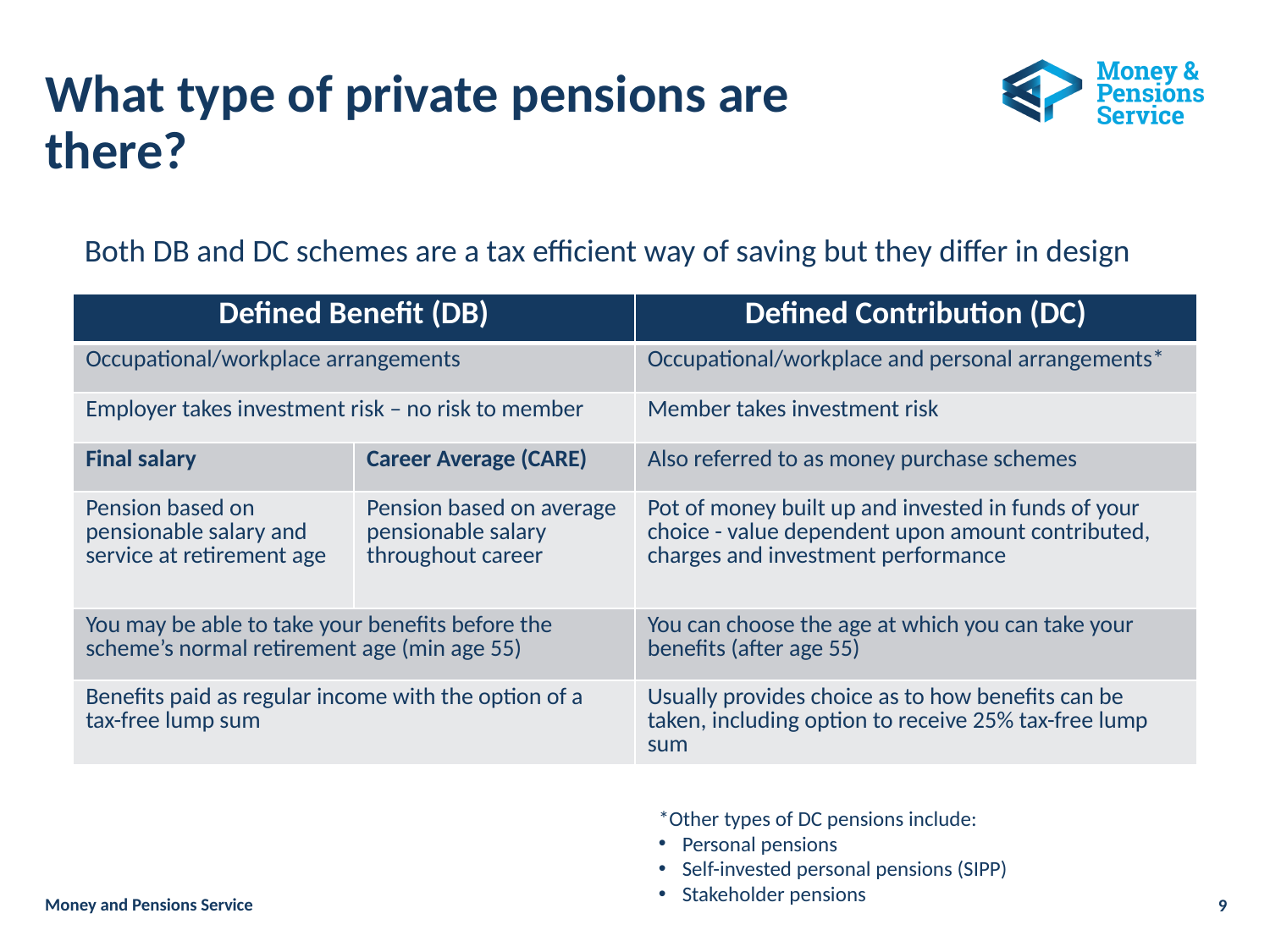

# What type of private pensions are there?
Both DB and DC schemes are a tax efficient way of saving but they differ in design
| Defined Benefit (DB) |  | Defined Contribution (DC) |
| --- | --- | --- |
| Occupational/workplace arrangements |  | Occupational/workplace and personal arrangements\* |
| Employer takes investment risk – no risk to member |  | Member takes investment risk |
| Final salary | Career Average (CARE) | Also referred to as money purchase schemes |
| Pension based on pensionable salary and service at retirement age | Pension based on average pensionable salary throughout career | Pot of money built up and invested in funds of your choice - value dependent upon amount contributed, charges and investment performance |
| You may be able to take your benefits before the scheme’s normal retirement age (min age 55) |  | You can choose the age at which you can take your benefits (after age 55) |
| Benefits paid as regular income with the option of a tax-free lump sum |  | Usually provides choice as to how benefits can be taken, including option to receive 25% tax-free lump sum |
*Other types of DC pensions include:
Personal pensions
Self-invested personal pensions (SIPP)
Stakeholder pensions
9